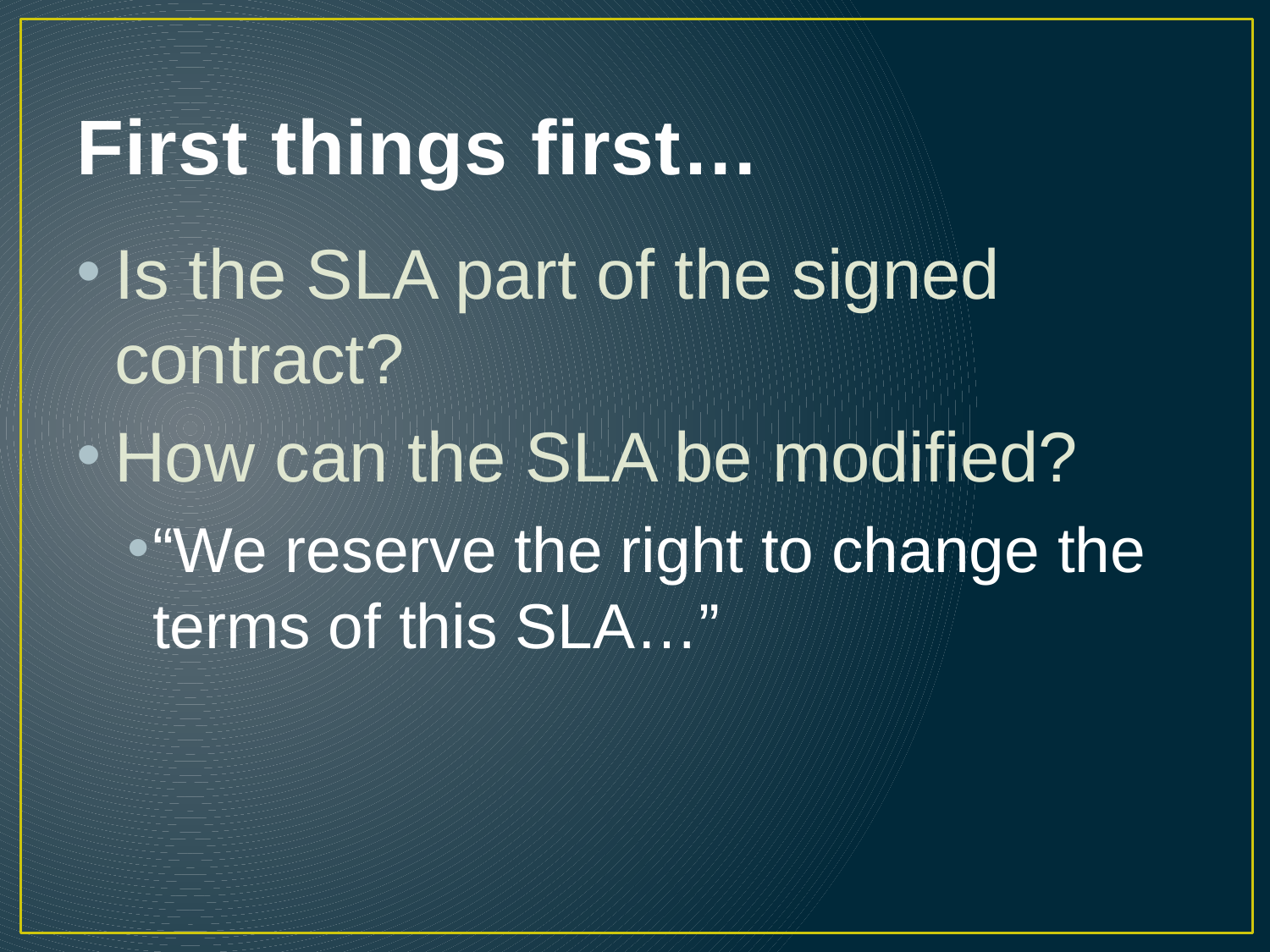

# First things first…
Is the SLA part of the signed contract?
How can the SLA be modified?
“We reserve the right to change the terms of this SLA…”